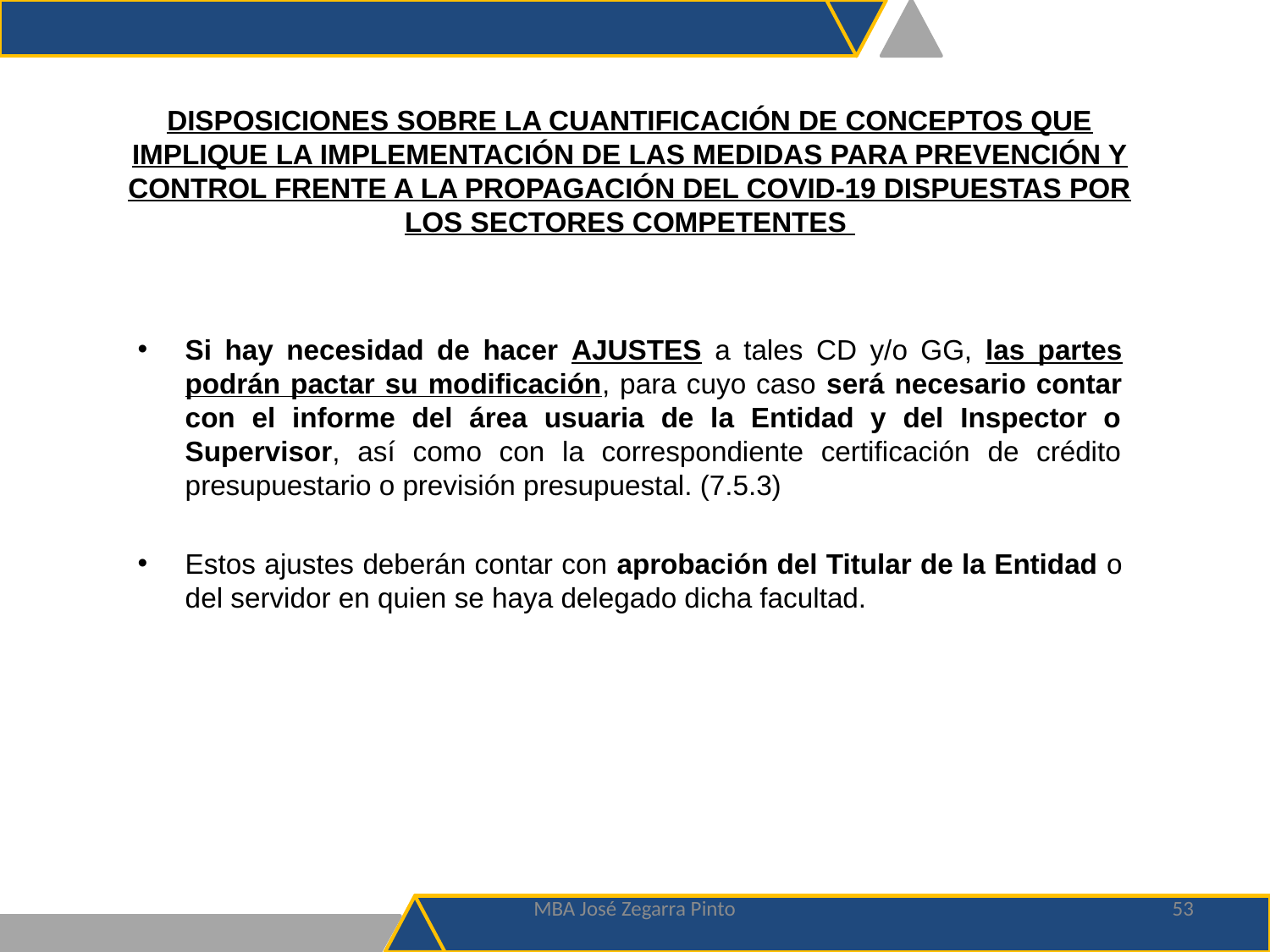

# DISPOSICIONES SOBRE LA CUANTIFICACIÓN DE CONCEPTOS QUE IMPLIQUE LA IMPLEMENTACIÓN DE LAS MEDIDAS PARA PREVENCIÓN Y CONTROL FRENTE A LA PROPAGACIÓN DEL COVID-19 DISPUESTAS POR LOS SECTORES COMPETENTES
Si hay necesidad de hacer AJUSTES a tales CD y/o GG, las partes podrán pactar su modificación, para cuyo caso será necesario contar con el informe del área usuaria de la Entidad y del Inspector o Supervisor, así como con la correspondiente certificación de crédito presupuestario o previsión presupuestal. (7.5.3)

Estos ajustes deberán contar con aprobación del Titular de la Entidad o del servidor en quien se haya delegado dicha facultad.

MBA José Zegarra Pinto
53